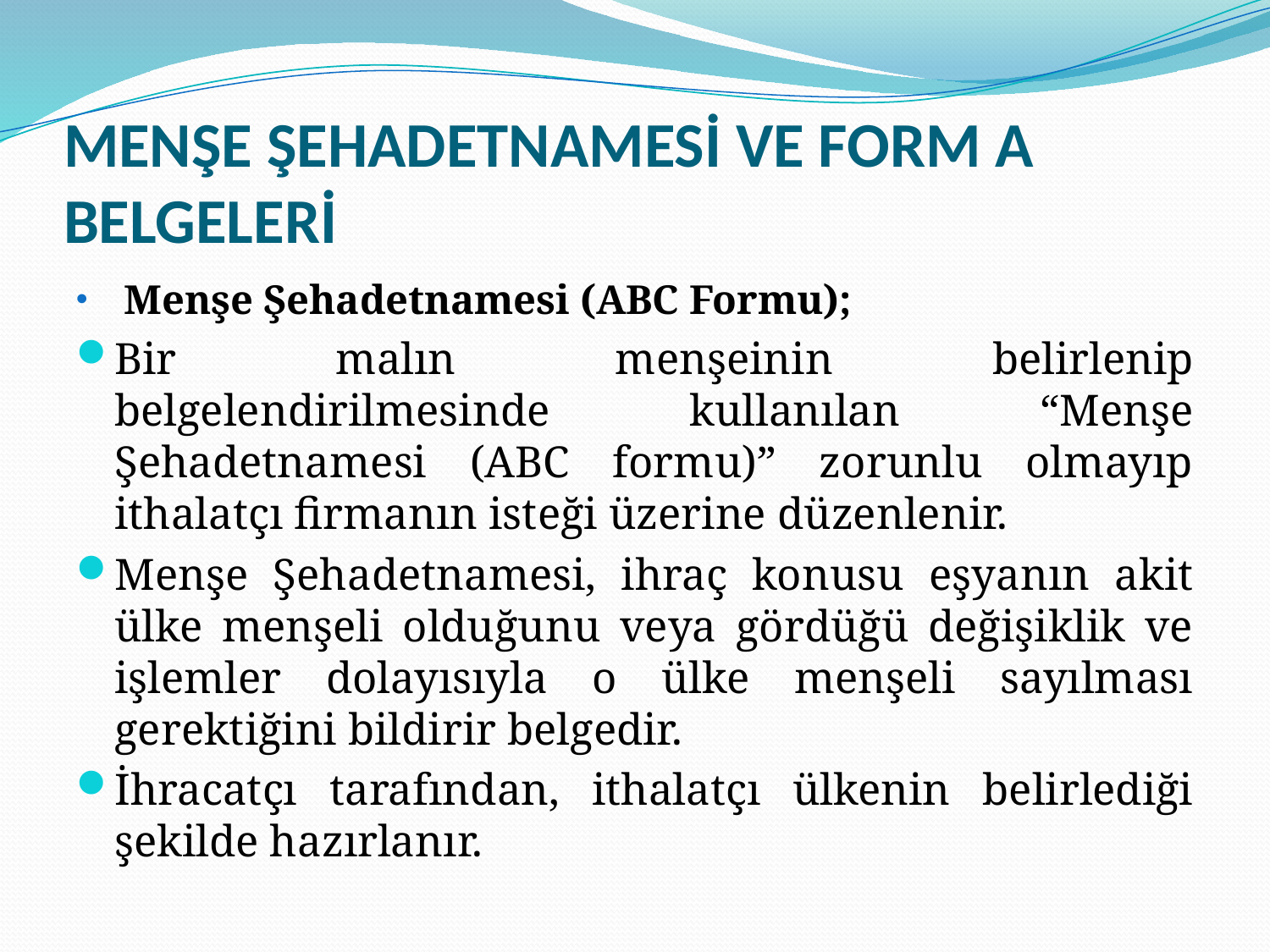

# MENŞE ŞEHADETNAMESİ VE FORM A BELGELERİ
Menşe Şehadetnamesi (ABC Formu);
Bir malın menşeinin belirlenip belgelendirilmesinde kullanılan “Menşe Şehadetnamesi (ABC formu)” zorunlu olmayıp ithalatçı firmanın isteği üzerine düzenlenir.
Menşe Şehadetnamesi, ihraç konusu eşyanın akit ülke menşeli olduğunu veya gördüğü değişiklik ve işlemler dolayısıyla o ülke menşeli sayılması gerektiğini bildirir belgedir.
İhracatçı tarafından, ithalatçı ülkenin belirlediği şekilde hazırlanır.